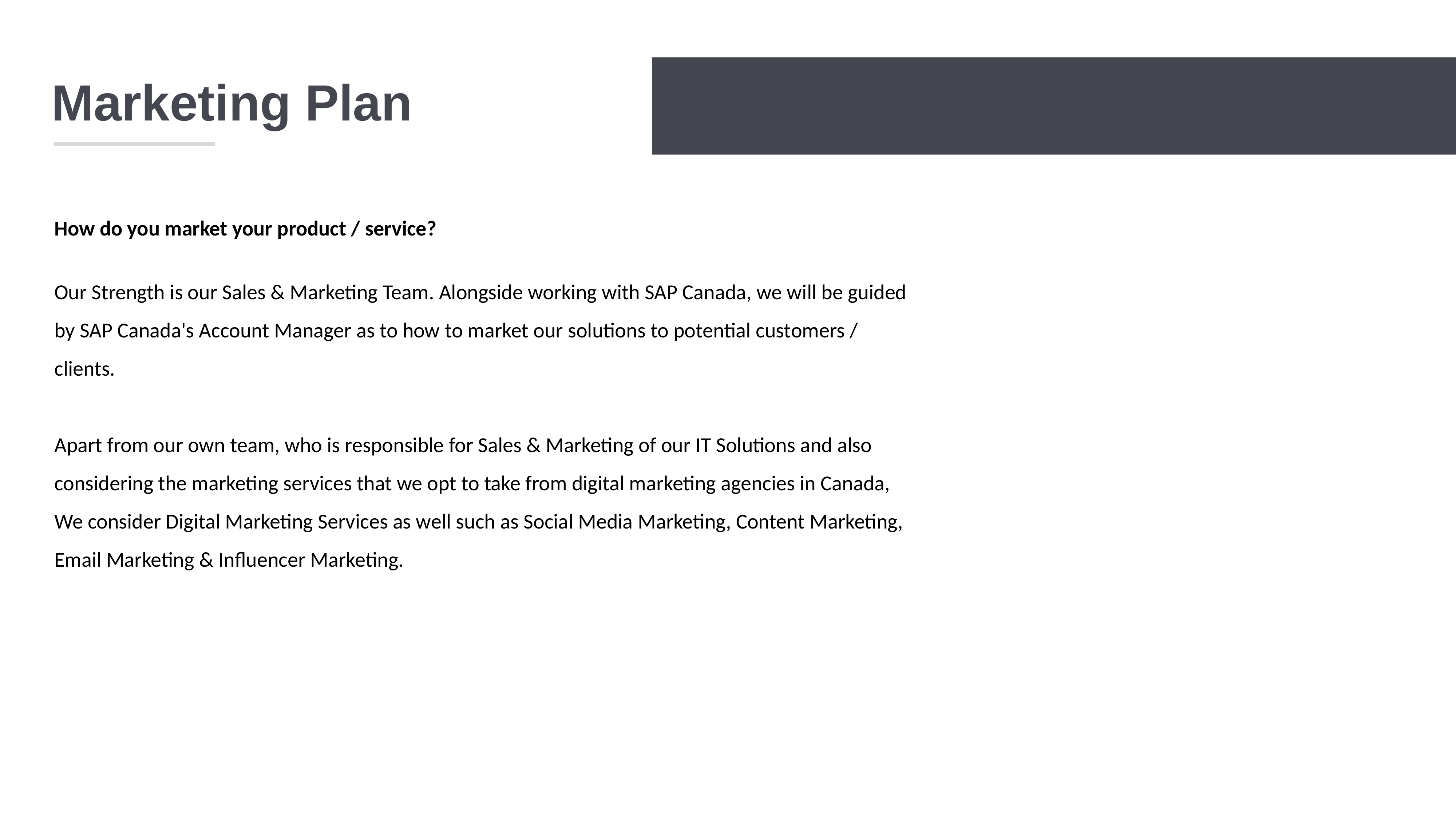

Marketing Plan

How do you market your product / service?

Our Strength is our Sales & Marketing Team. Alongside working with SAP Canada, we will be guided by SAP Canada's Account Manager as to how to market our solutions to potential customers / clients.

Apart from our own team, who is responsible for Sales & Marketing of our IT Solutions and also considering the marketing services that we opt to take from digital marketing agencies in Canada, We consider Digital Marketing Services as well such as Social Media Marketing, Content Marketing, Email Marketing & Influencer Marketing.